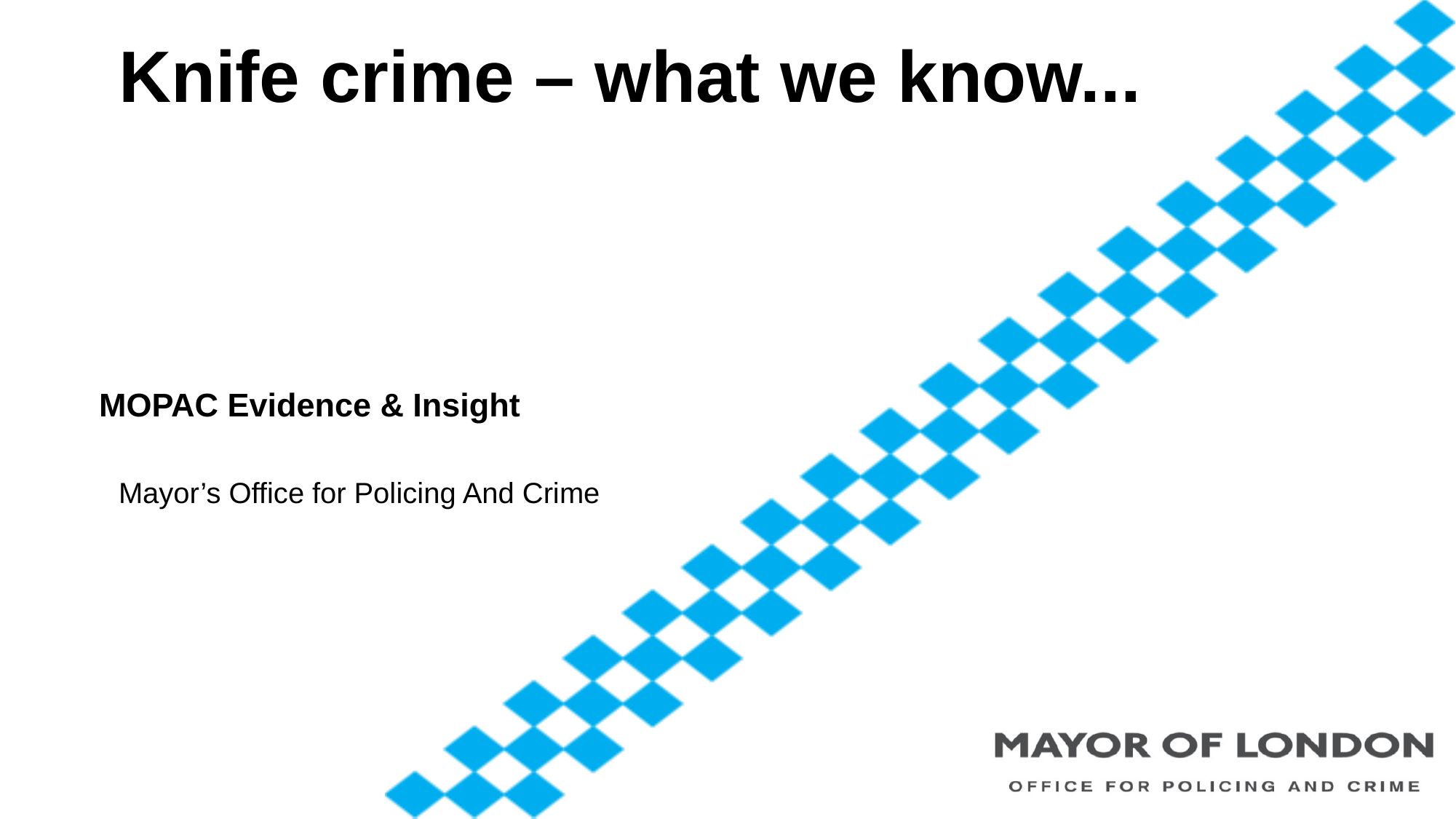

# Knife crime – what we know...
MOPAC Evidence & Insight

Mayor’s Office for Policing And Crime